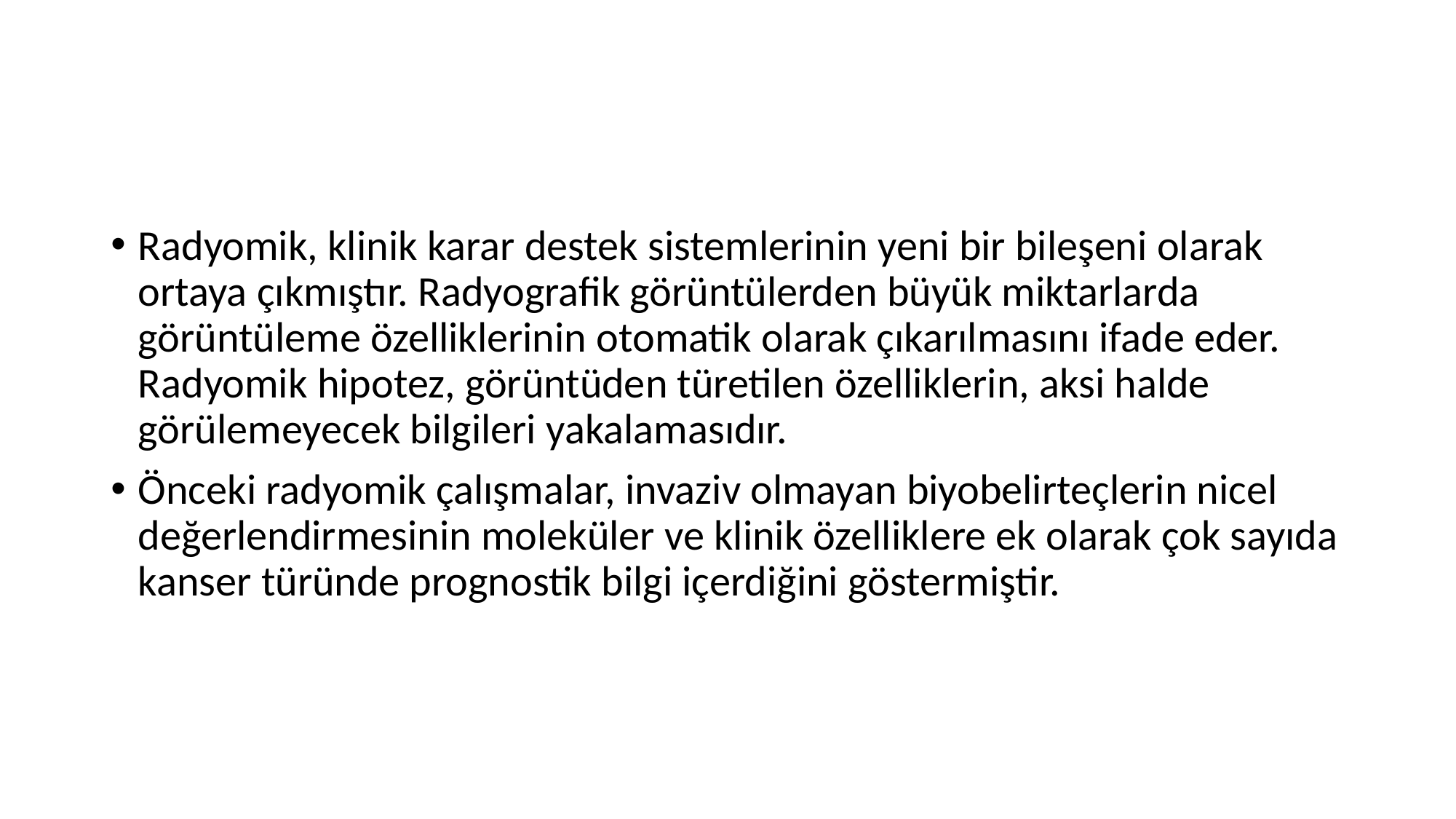

Radyomik, klinik karar destek sistemlerinin yeni bir bileşeni olarak ortaya çıkmıştır. Radyografik görüntülerden büyük miktarlarda görüntüleme özelliklerinin otomatik olarak çıkarılmasını ifade eder. Radyomik hipotez, görüntüden türetilen özelliklerin, aksi halde görülemeyecek bilgileri yakalamasıdır.
Önceki radyomik çalışmalar, invaziv olmayan biyobelirteçlerin nicel değerlendirmesinin moleküler ve klinik özelliklere ek olarak çok sayıda kanser türünde prognostik bilgi içerdiğini göstermiştir.